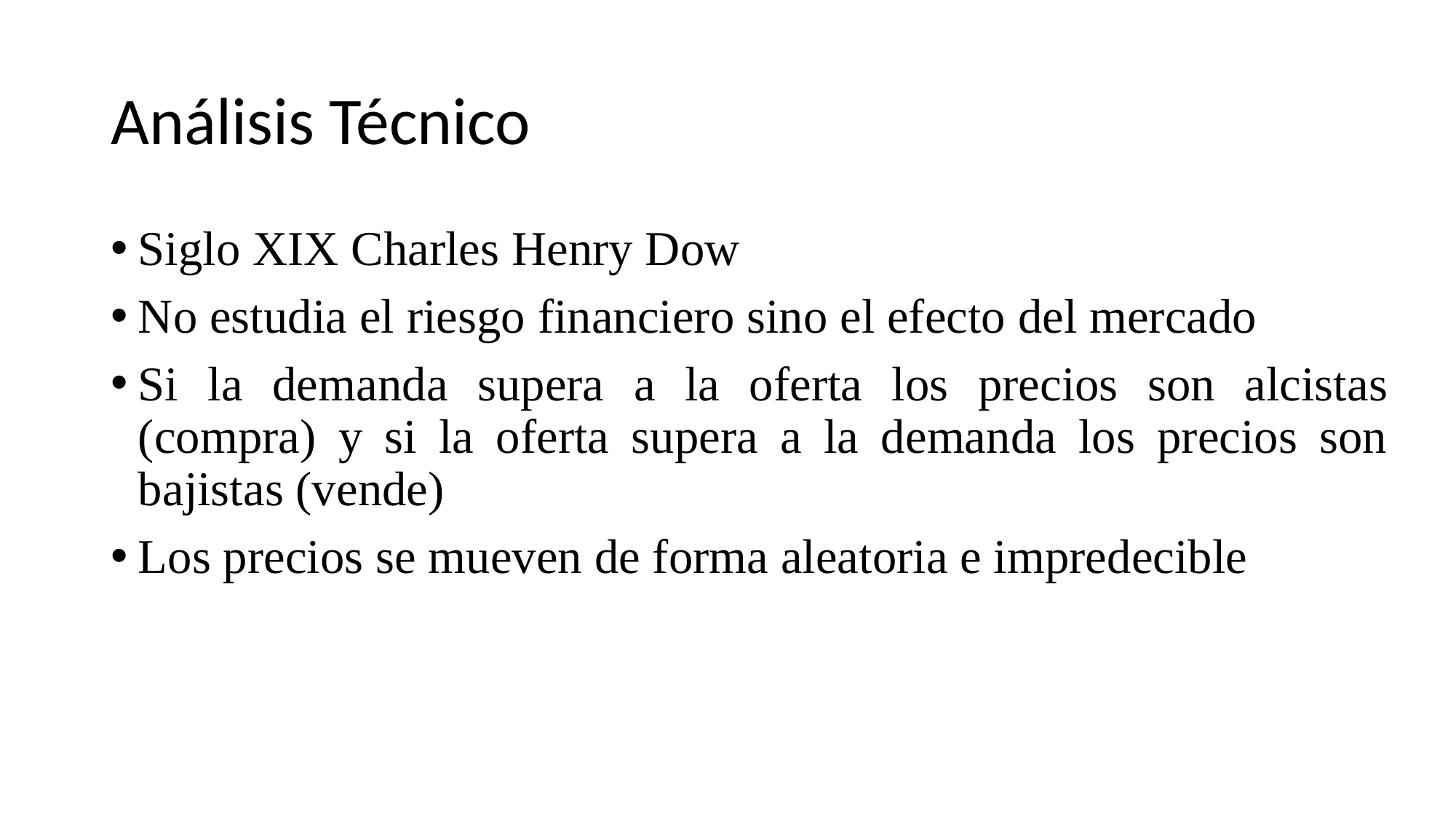

# Análisis Técnico
Siglo XIX Charles Henry Dow
No estudia el riesgo financiero sino el efecto del mercado
Si la demanda supera a la oferta los precios son alcistas (compra) y si la oferta supera a la demanda los precios son bajistas (vende)
Los precios se mueven de forma aleatoria e impredecible